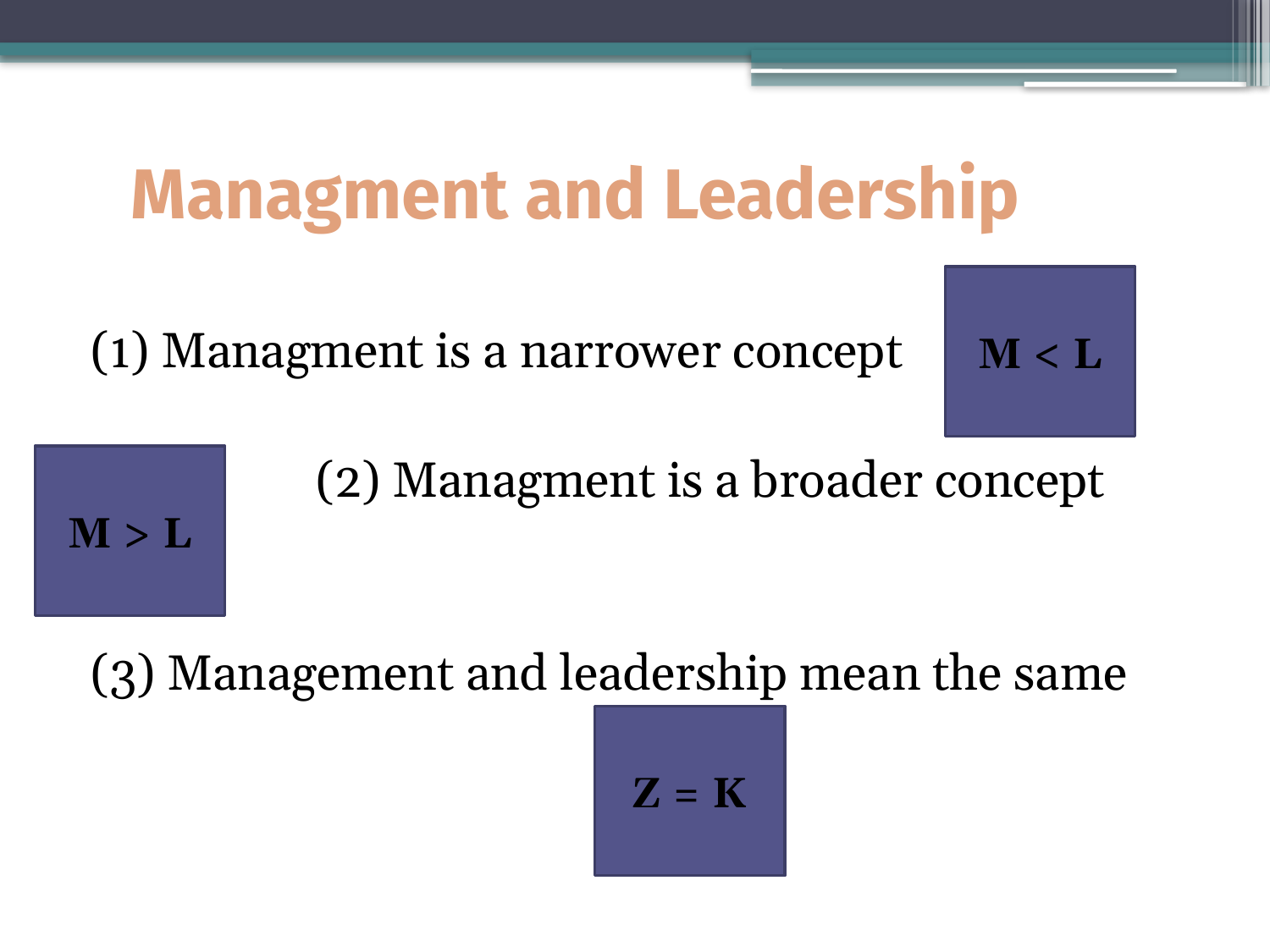

# Managment and Leadership
M < L
(1) Managment is a narrower concept

                   (2) Managment is a broader concept

(3) Management and leadership mean the same

M > L
Z = K